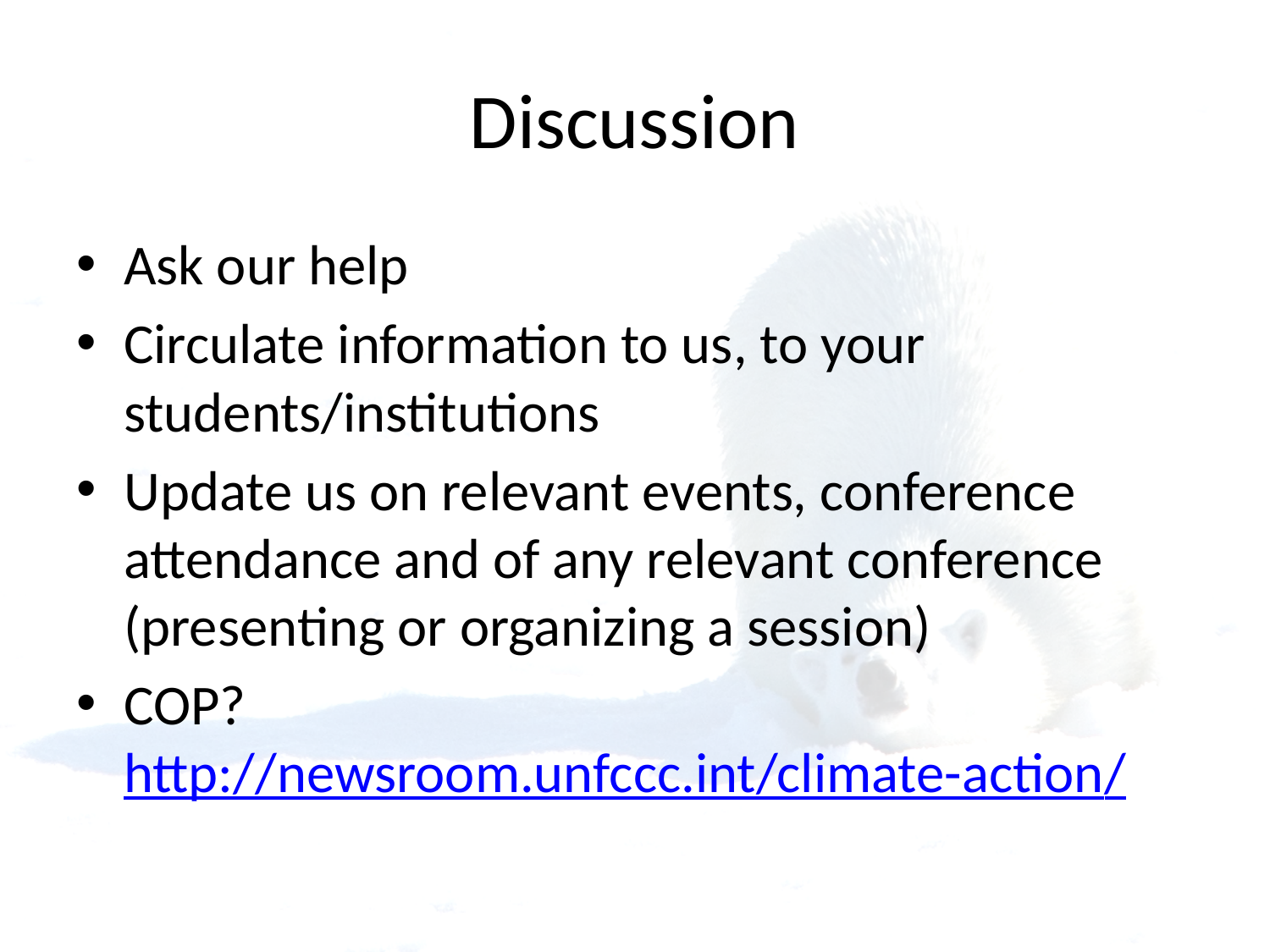

# Discussion
Ask our help
Circulate information to us, to your students/institutions
Update us on relevant events, conference attendance and of any relevant conference (presenting or organizing a session)
COP? http://newsroom.unfccc.int/climate-action/